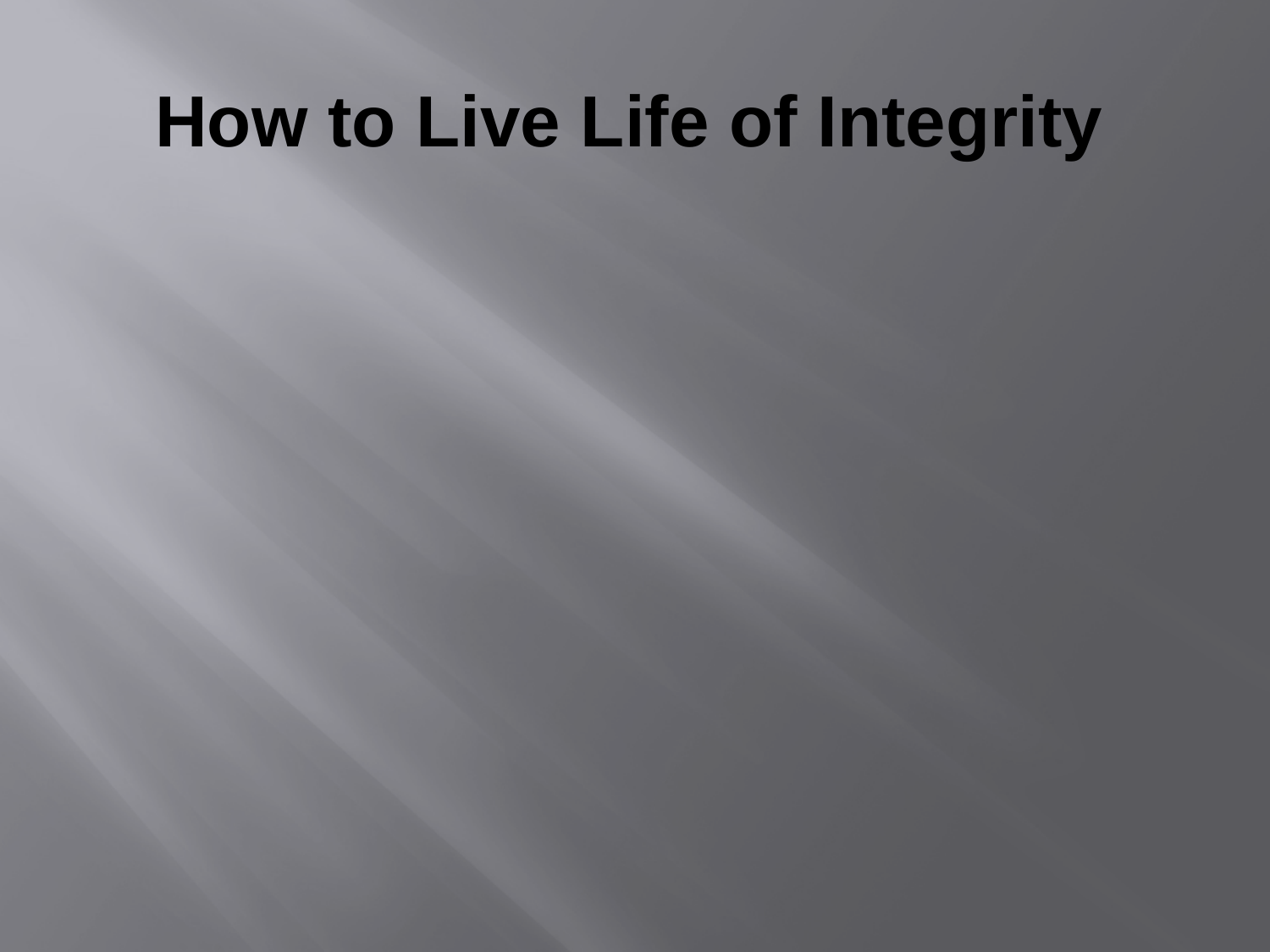

# How to Live Life of Integrity